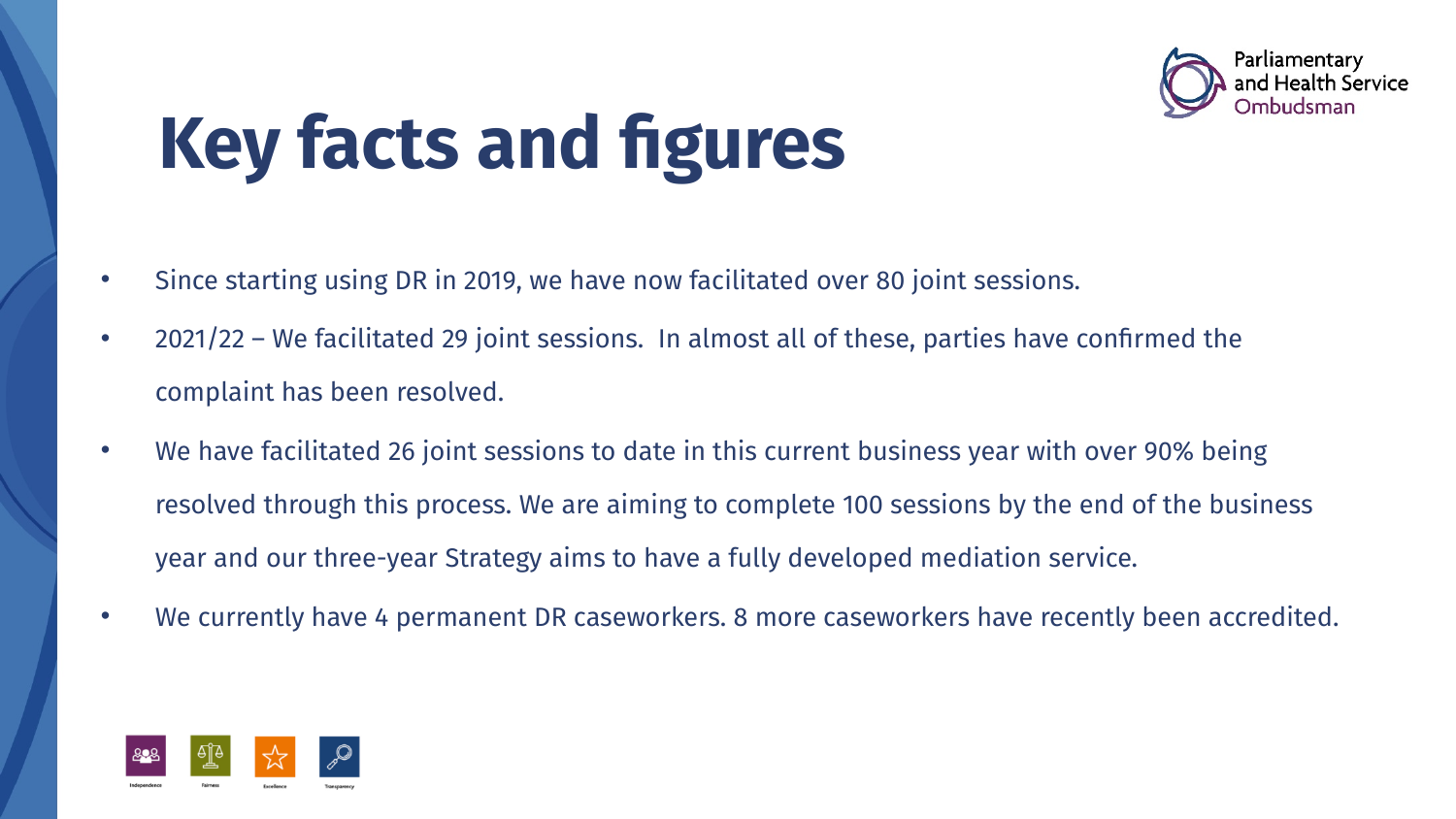

# Key facts and figures
Since starting using DR in 2019, we have now facilitated over 80 joint sessions.
2021/22 – We facilitated 29 joint sessions.  In almost all of these, parties have confirmed the complaint has been resolved.
We have facilitated 26 joint sessions to date in this current business year with over 90% being resolved through this process. We are aiming to complete 100 sessions by the end of the business year and our three-year Strategy aims to have a fully developed mediation service.
We currently have 4 permanent DR caseworkers. 8 more caseworkers have recently been accredited.